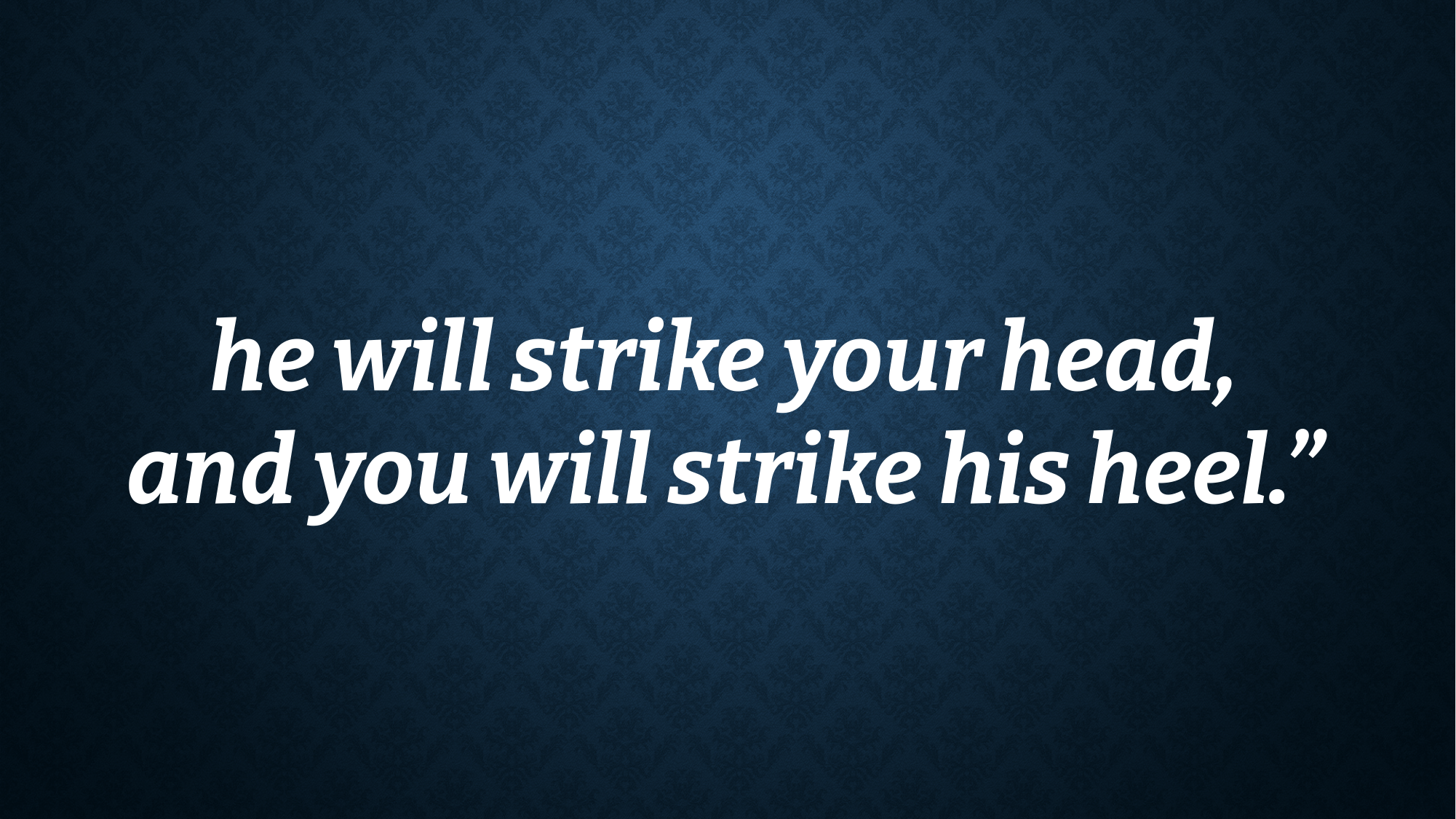

he will strike your head,
and you will strike his heel.”